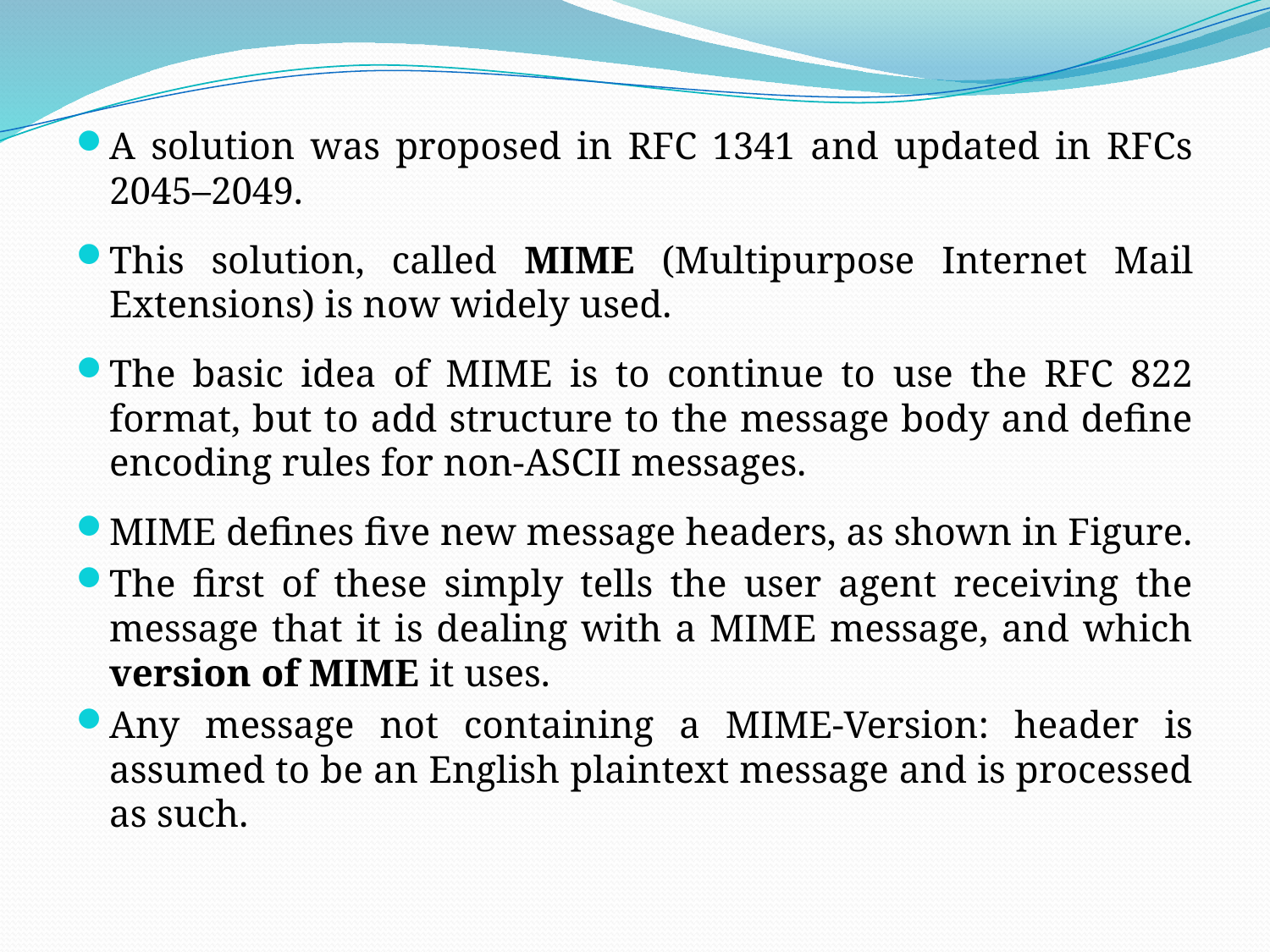

A solution was proposed in RFC 1341 and updated in RFCs 2045–2049.
This solution, called MIME (Multipurpose Internet Mail Extensions) is now widely used.
The basic idea of MIME is to continue to use the RFC 822 format, but to add structure to the message body and define encoding rules for non-ASCII messages.
MIME defines five new message headers, as shown in Figure.
The first of these simply tells the user agent receiving the message that it is dealing with a MIME message, and which version of MIME it uses.
Any message not containing a MIME-Version: header is assumed to be an English plaintext message and is processed as such.